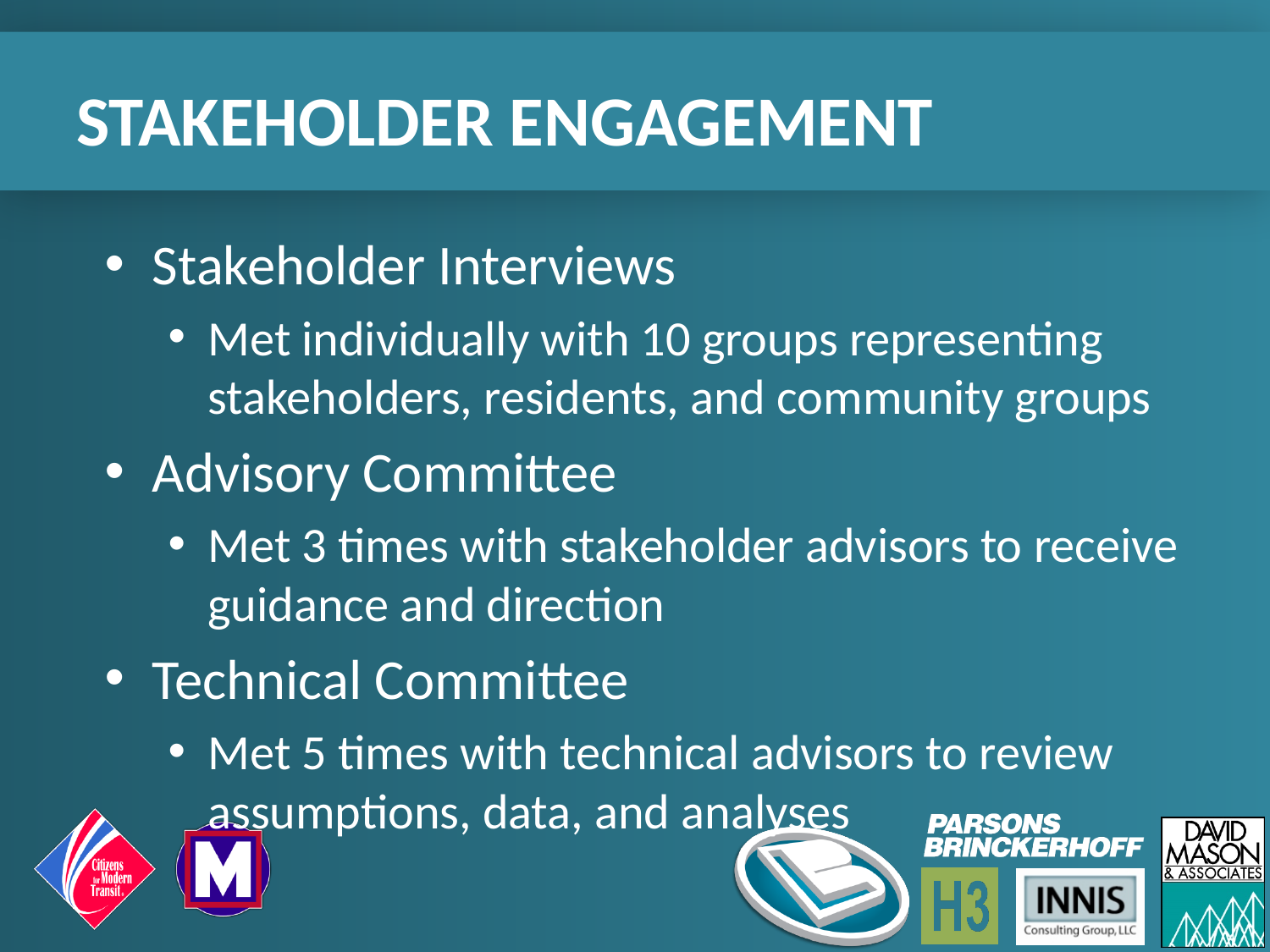

# Stakeholder engagement
Stakeholder Interviews
Met individually with 10 groups representing stakeholders, residents, and community groups
Advisory Committee
Met 3 times with stakeholder advisors to receive guidance and direction
Technical Committee
Met 5 times with technical advisors to review assumptions, data, and analyses